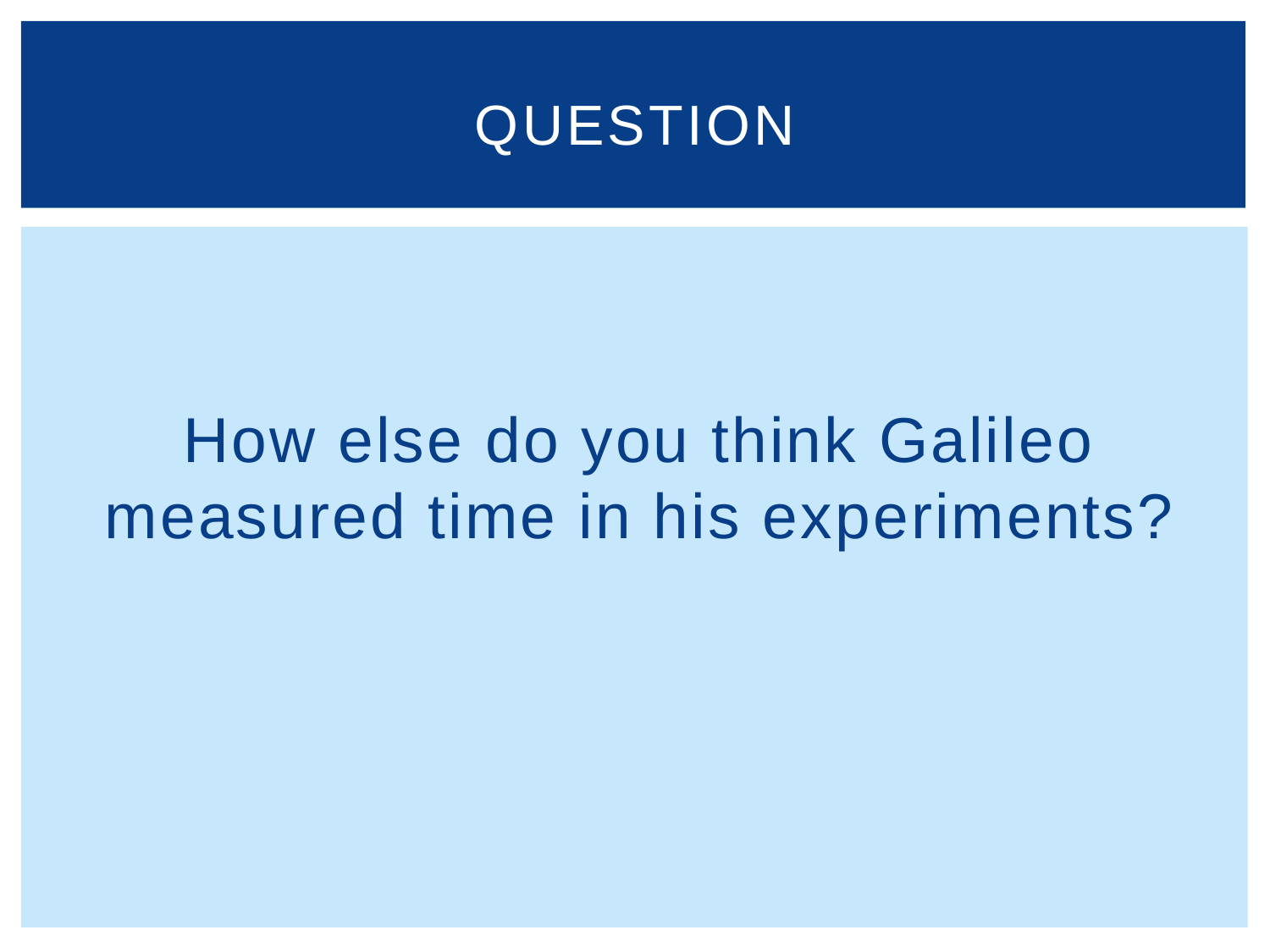

# Question

How else do you think Galileo measured time in his experiments?